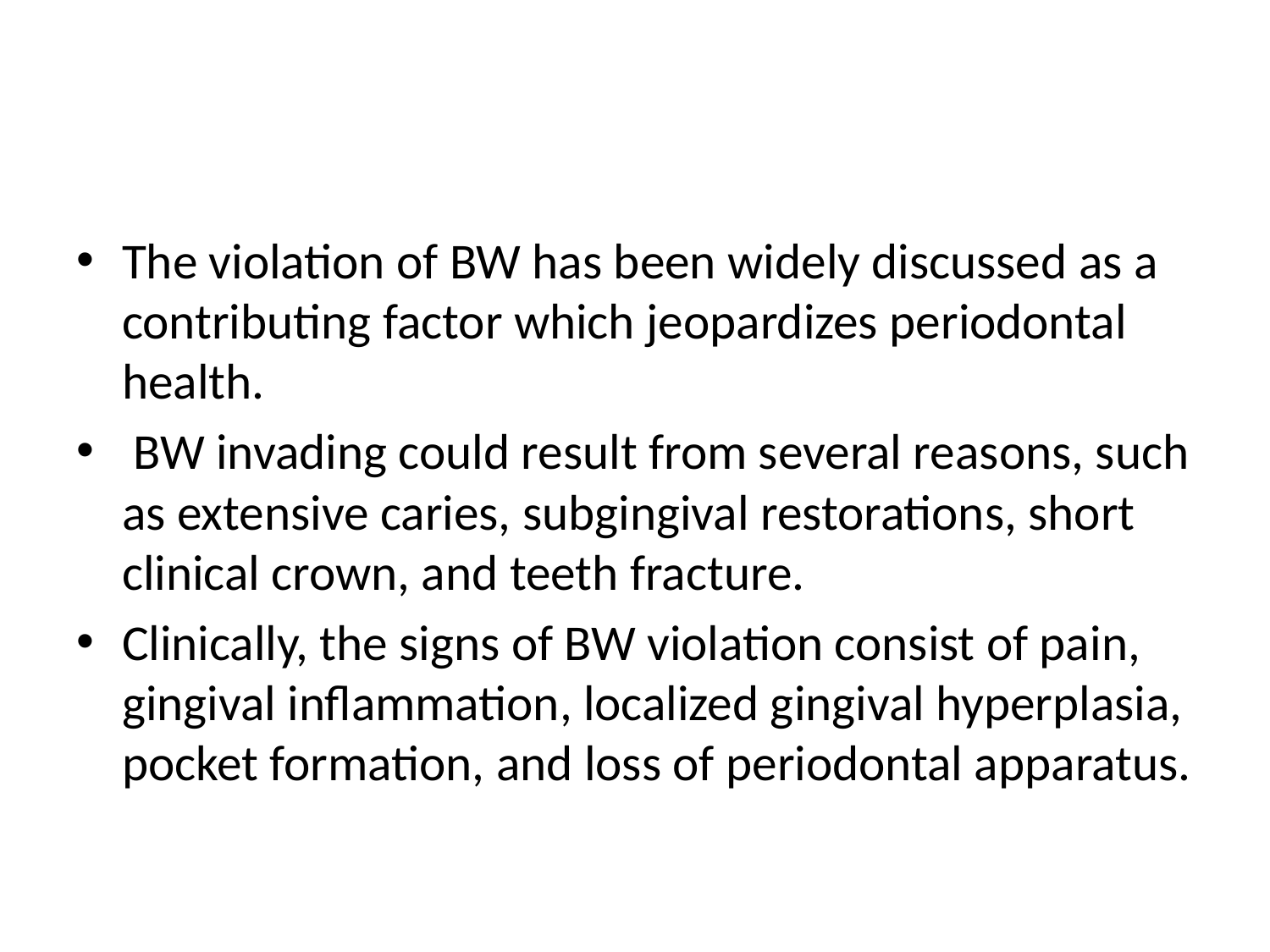

#
The violation of BW has been widely discussed as a contributing factor which jeopardizes periodontal health.
 BW invading could result from several reasons, such as extensive caries, subgingival restorations, short clinical crown, and teeth fracture.
Clinically, the signs of BW violation consist of pain, gingival inflammation, localized gingival hyperplasia, pocket formation, and loss of periodontal apparatus.